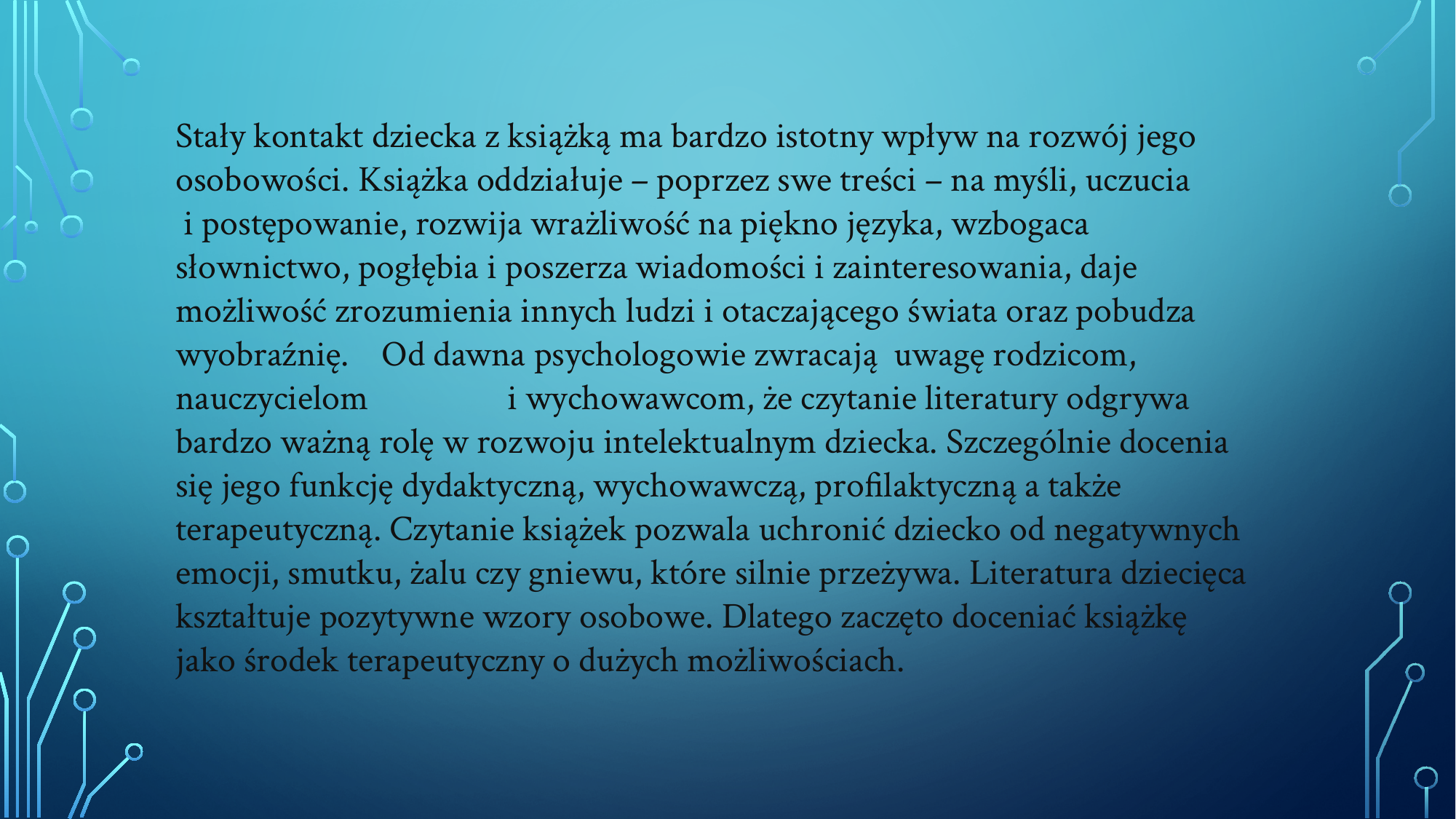

Stały kontakt dziecka z książką ma bardzo istotny wpływ na rozwój jego osobowości. Książka oddziałuje – poprzez swe treści – na myśli, uczucia         i postępowanie, rozwija wrażliwość na piękno języka, wzbogaca słownictwo, pogłębia i poszerza wiadomości i zainteresowania, daje możliwość zrozumienia innych ludzi i otaczającego świata oraz pobudza wyobraźnię.    Od dawna psychologowie zwracają  uwagę rodzicom, nauczycielom                 i wychowawcom, że czytanie literatury odgrywa bardzo ważną rolę w rozwoju intelektualnym dziecka. Szczególnie docenia się jego funkcję dydaktyczną, wychowawczą, profilaktyczną a także terapeutyczną. Czytanie książek pozwala uchronić dziecko od negatywnych emocji, smutku, żalu czy gniewu, które silnie przeżywa. Literatura dziecięca kształtuje pozytywne wzory osobowe. Dlatego zaczęto doceniać książkę  jako środek terapeutyczny o dużych możliwościach.